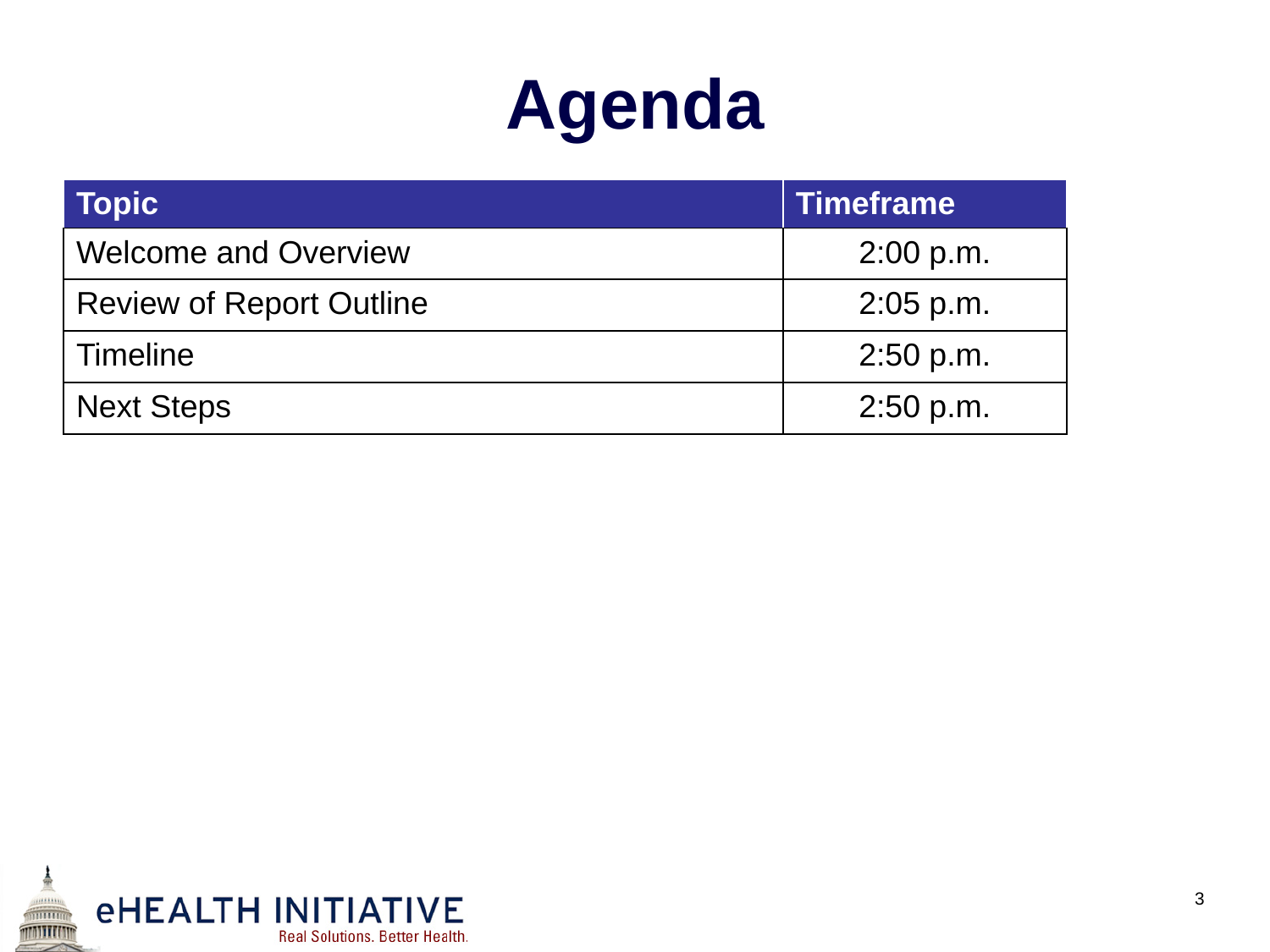

# Agenda
| Topic | Timeframe |
| --- | --- |
| Welcome and Overview | 2:00 p.m. |
| Review of Report Outline | 2:05 p.m. |
| Timeline | 2:50 p.m. |
| Next Steps | 2:50 p.m. |